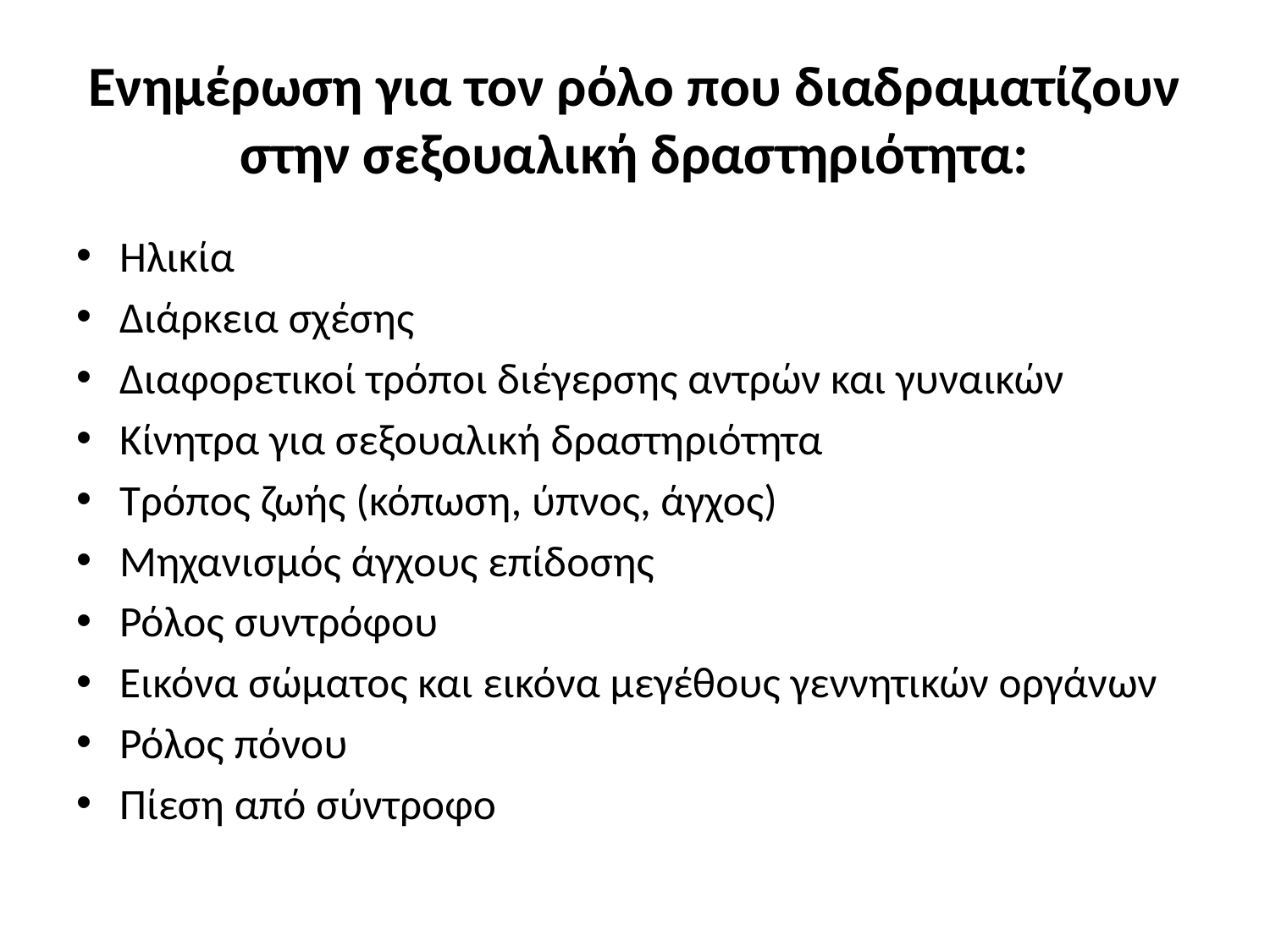

# Ενημέρωση για τον ρόλο που διαδραματίζουν στην σεξουαλική δραστηριότητα:
Ηλικία
Διάρκεια σχέσης
Διαφορετικοί τρόποι διέγερσης αντρών και γυναικών
Κίνητρα για σεξουαλική δραστηριότητα
Τρόπος ζωής (κόπωση, ύπνος, άγχος)
Μηχανισμός άγχους επίδοσης
Ρόλος συντρόφου
Εικόνα σώματος και εικόνα μεγέθους γεννητικών οργάνων
Ρόλος πόνου
Πίεση από σύντροφο